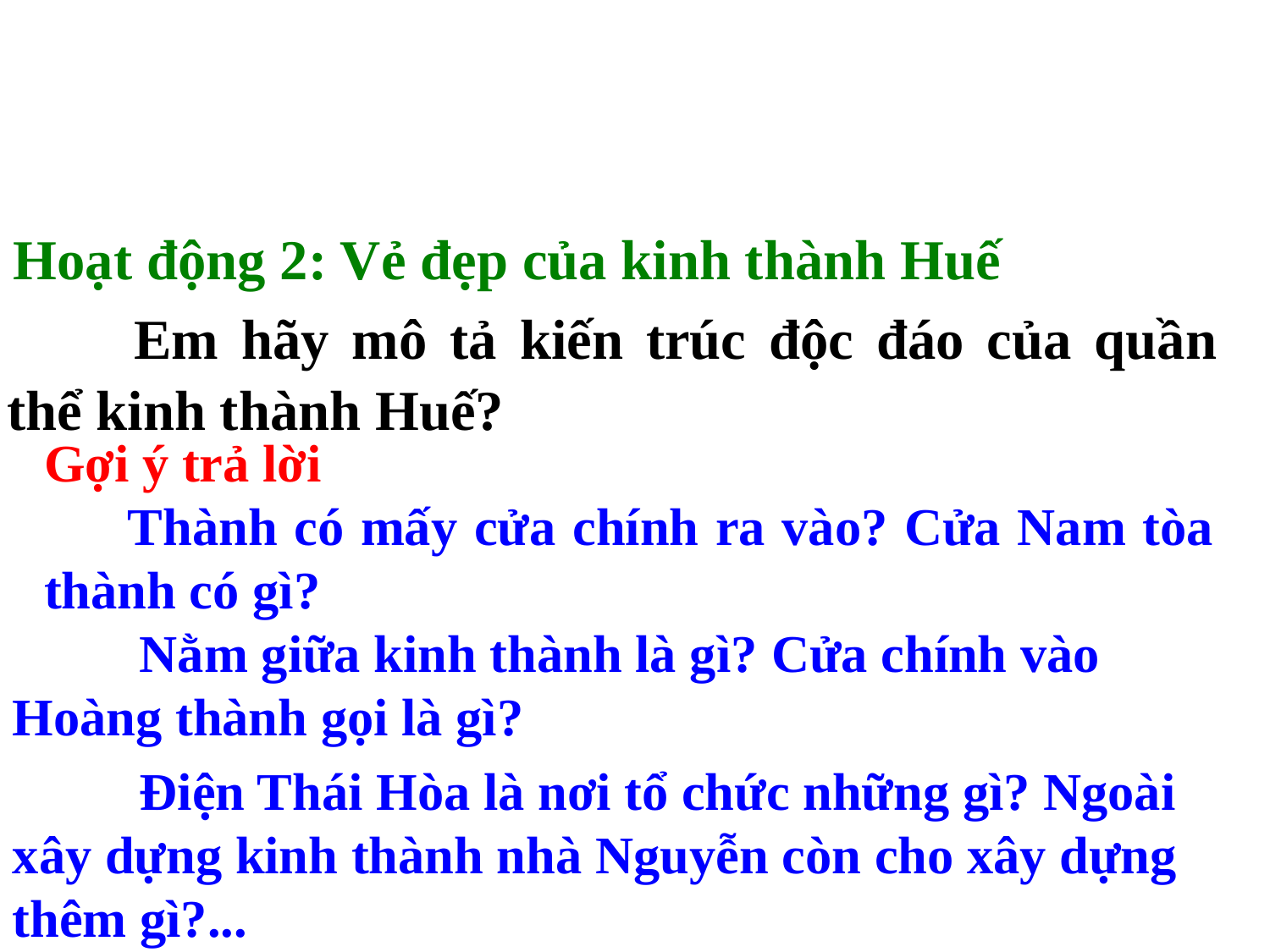

Hoạt động 2: Vẻ đẹp của kinh thành Huế
	Em hãy mô tả kiến trúc độc đáo của quần thể kinh thành Huế?
Gợi ý trả lời
     Thành có mấy cửa chính ra vào? Cửa Nam tòa thành có gì?
	Nằm giữa kinh thành là gì? Cửa chính vào Hoàng thành gọi là gì?
	Điện Thái Hòa là nơi tổ chức những gì? Ngoài xây dựng kinh thành nhà Nguyễn còn cho xây dựng thêm gì?...